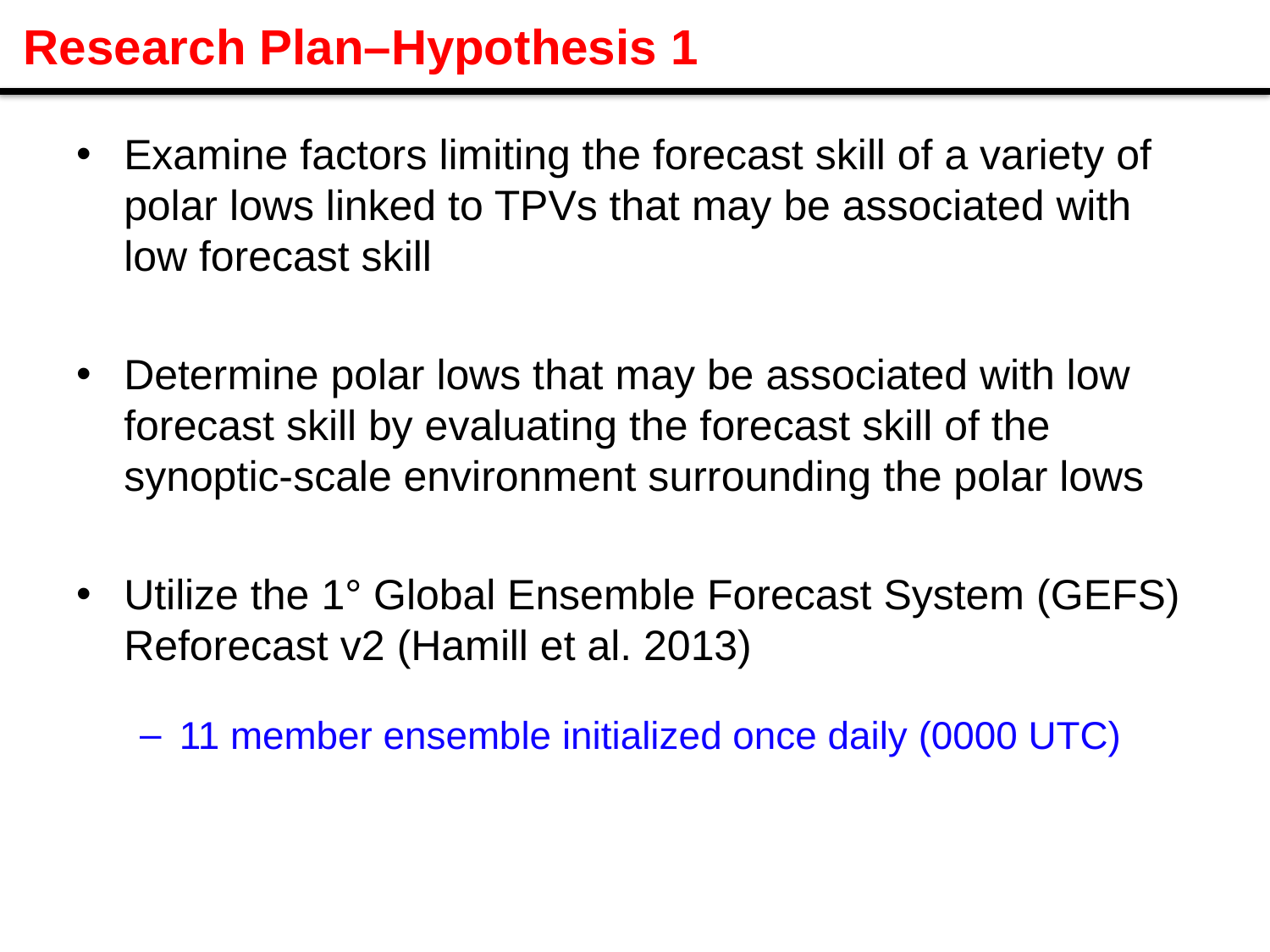

Research Plan–Hypothesis 1
Examine factors limiting the forecast skill of a variety of polar lows linked to TPVs that may be associated with low forecast skill

Determine polar lows that may be associated with low forecast skill by evaluating the forecast skill of the synoptic-scale environment surrounding the polar lows

Utilize the 1° Global Ensemble Forecast System (GEFS) Reforecast v2 (Hamill et al. 2013)

11 member ensemble initialized once daily (0000 UTC)